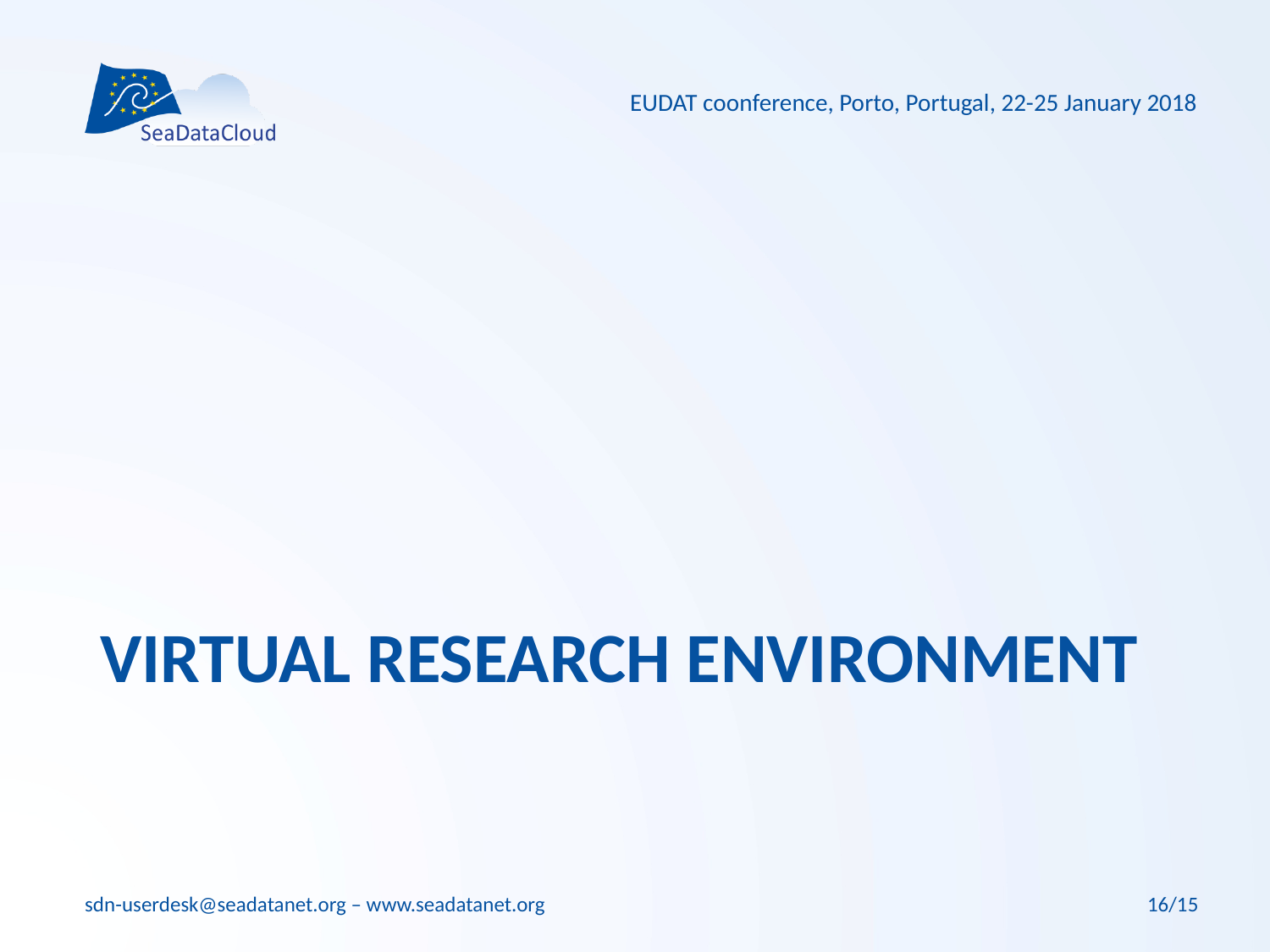

EUDAT coonference, Porto, Portugal, 22-25 January 2018

# Virtual research environment
16/15